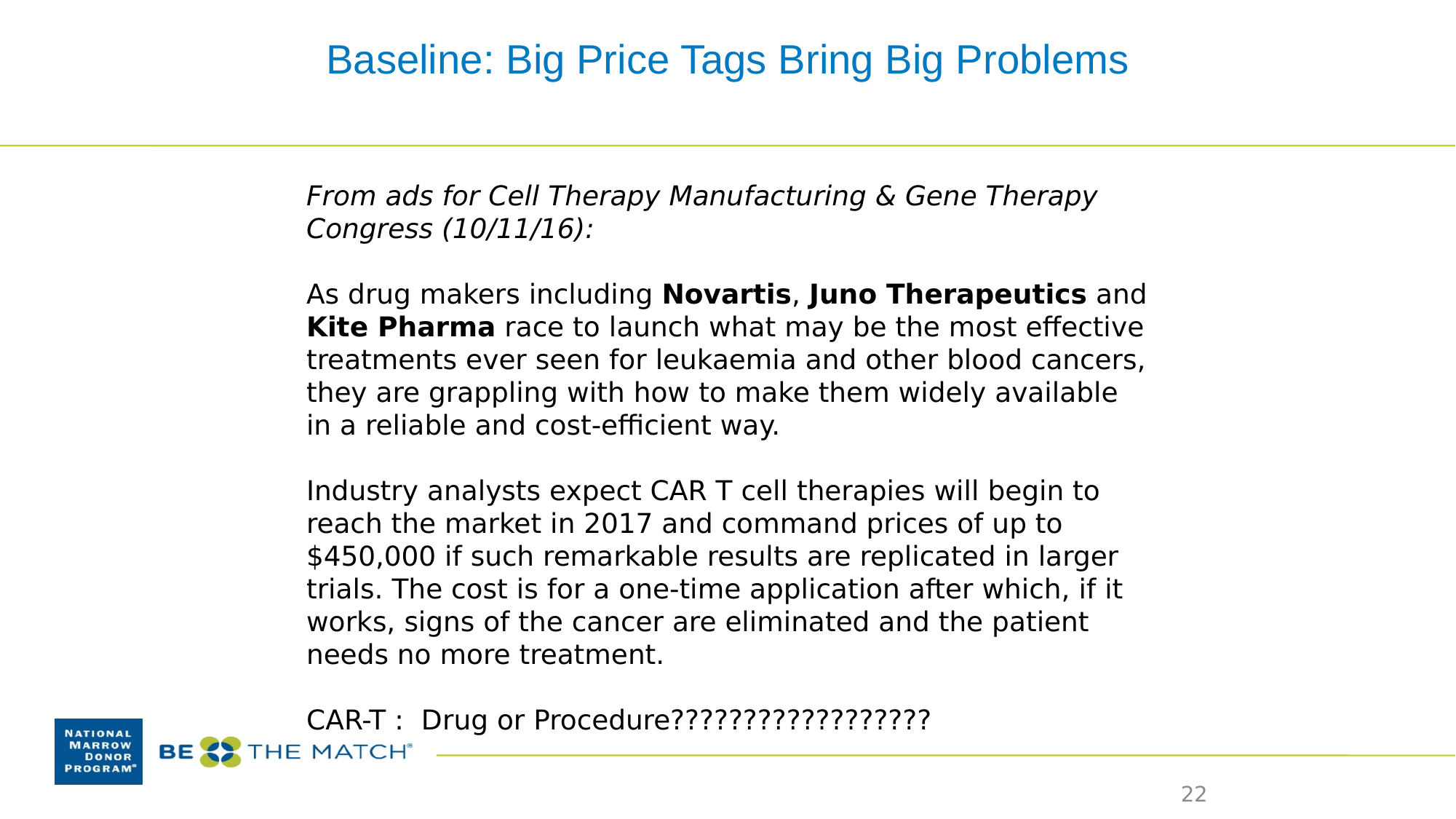

# Baseline: Big Price Tags Bring Big Problems
From ads for Cell Therapy Manufacturing & Gene Therapy Congress (10/11/16):

As drug makers including Novartis, Juno Therapeutics and Kite Pharma race to launch what may be the most effective treatments ever seen for leukaemia and other blood cancers, they are grappling with how to make them widely available in a reliable and cost-efficient way.
 
Industry analysts expect CAR T cell therapies will begin to reach the market in 2017 and command prices of up to $450,000 if such remarkable results are replicated in larger trials. The cost is for a one-time application after which, if it works, signs of the cancer are eliminated and the patient needs no more treatment.

CAR-T :  Drug or Procedure??????????????????
22